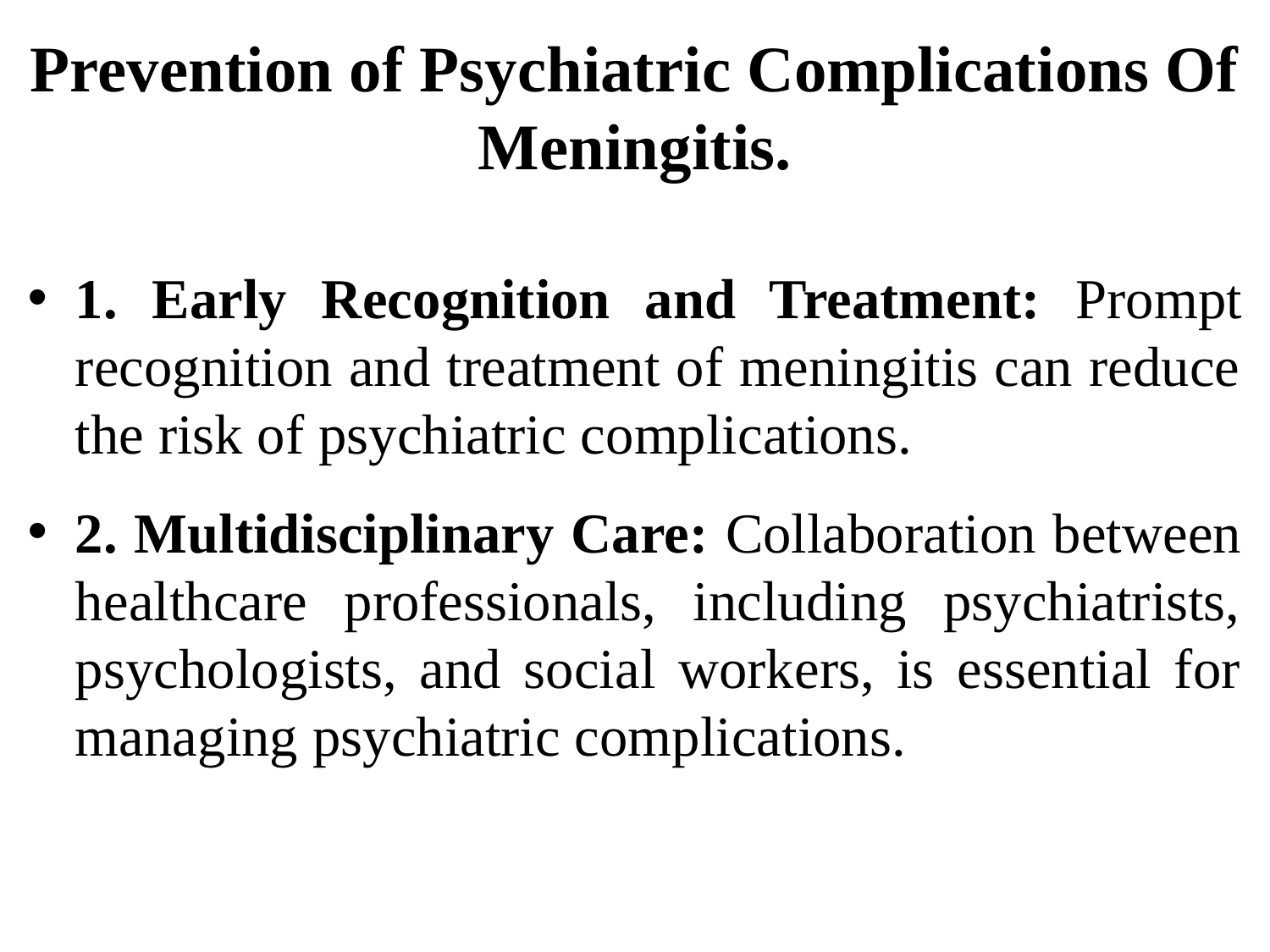

# Prevention of Psychiatric Complications Of Meningitis.
1. Early Recognition and Treatment: Prompt recognition and treatment of meningitis can reduce the risk of psychiatric complications.

2. Multidisciplinary Care: Collaboration between healthcare professionals, including psychiatrists, psychologists, and social workers, is essential for managing psychiatric complications.